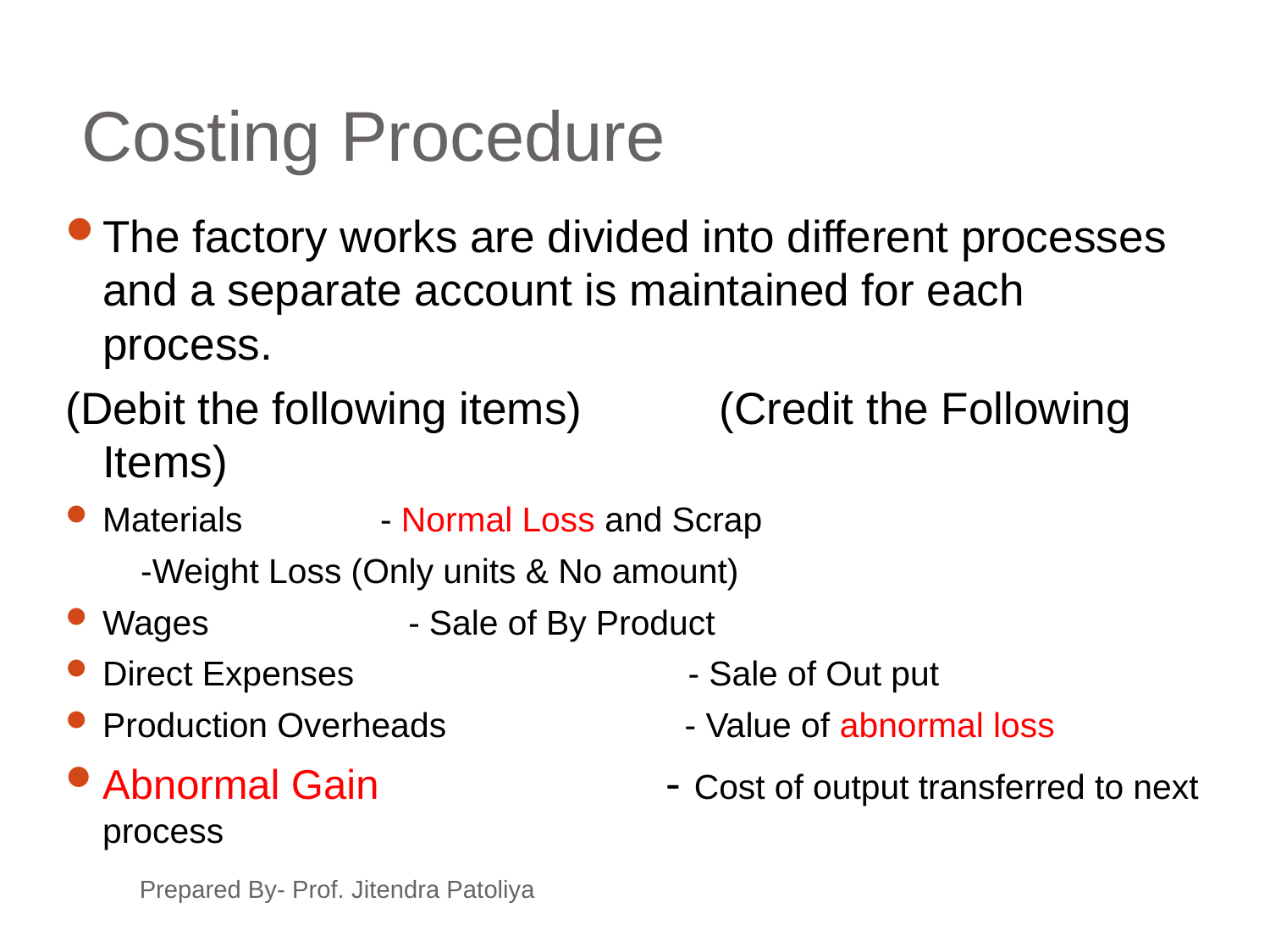

# Costing Procedure
The factory works are divided into different processes and a separate account is maintained for each process.
(Debit the following items)           (Credit the Following Items)
Materials			   - Normal Loss and Scrap
					    -Weight Loss (Only units & No amount)
Wages			                   - Sale of By Product
Direct Expenses                                   - Sale of Out put
Production Overheads                         - Value of abnormal loss
Abnormal Gain                       - Cost of output transferred to next process

Prepared By- Prof. Jitendra Patoliya